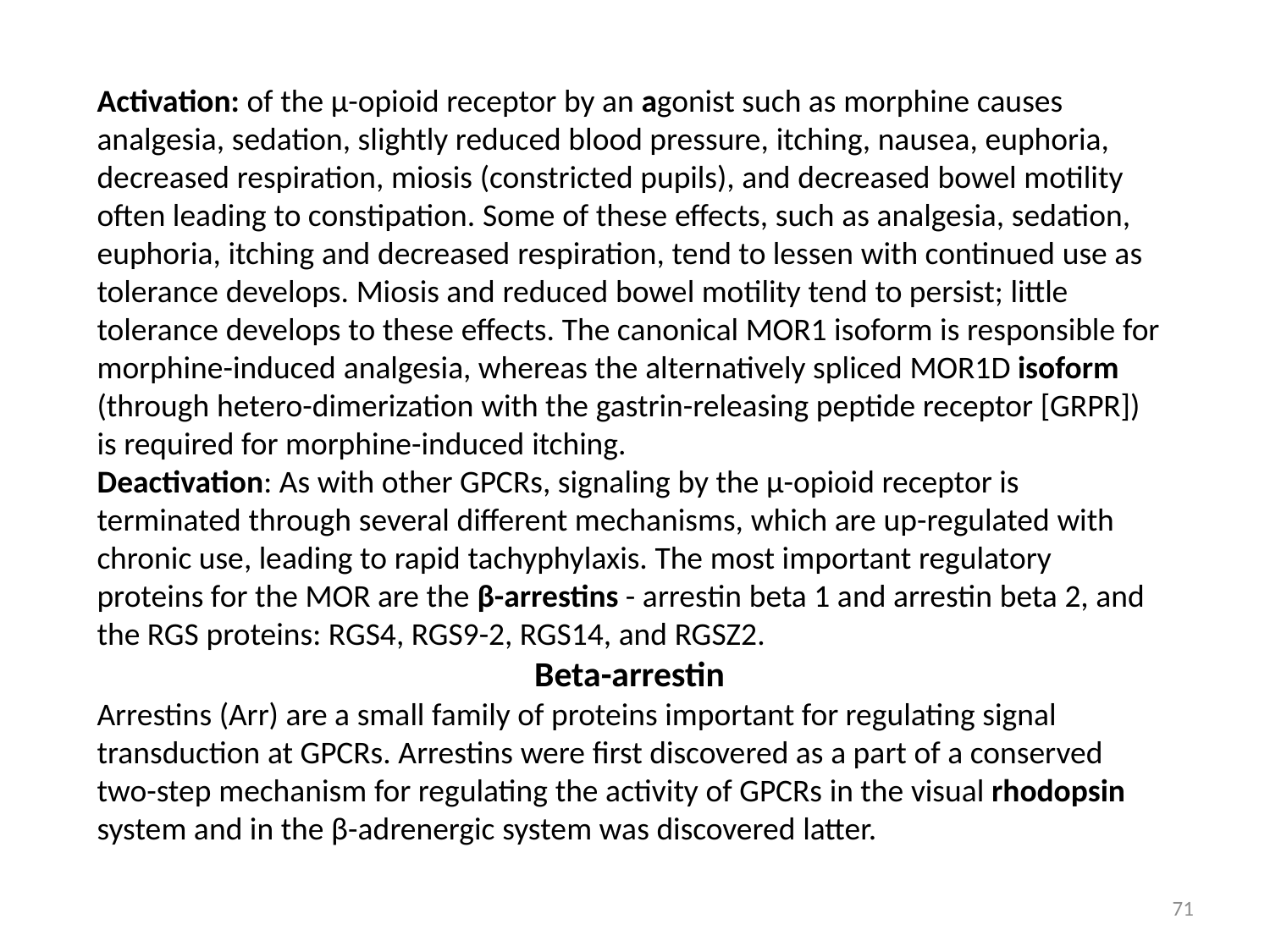

Activation: of the μ-opioid receptor by an agonist such as morphine causes analgesia, sedation, slightly reduced blood pressure, itching, nausea, euphoria, decreased respiration, miosis (constricted pupils), and decreased bowel motility often leading to constipation. Some of these effects, such as analgesia, sedation, euphoria, itching and decreased respiration, tend to lessen with continued use as tolerance develops. Miosis and reduced bowel motility tend to persist; little tolerance develops to these effects. The canonical MOR1 isoform is responsible for morphine-induced analgesia, whereas the alternatively spliced MOR1D isoform (through hetero-dimerization with the gastrin-releasing peptide receptor [GRPR]) is required for morphine-induced itching.
Deactivation: As with other GPCRs, signaling by the μ-opioid receptor is terminated through several different mechanisms, which are up-regulated with chronic use, leading to rapid tachyphylaxis. The most important regulatory proteins for the MOR are the β-arrestins - arrestin beta 1 and arrestin beta 2, and the RGS proteins: RGS4, RGS9-2, RGS14, and RGSZ2.
Beta-arrestin
Arrestins (Arr) are a small family of proteins important for regulating signal transduction at GPCRs. Arrestins were first discovered as a part of a conserved two-step mechanism for regulating the activity of GPCRs in the visual rhodopsin system and in the β-adrenergic system was discovered latter.

71